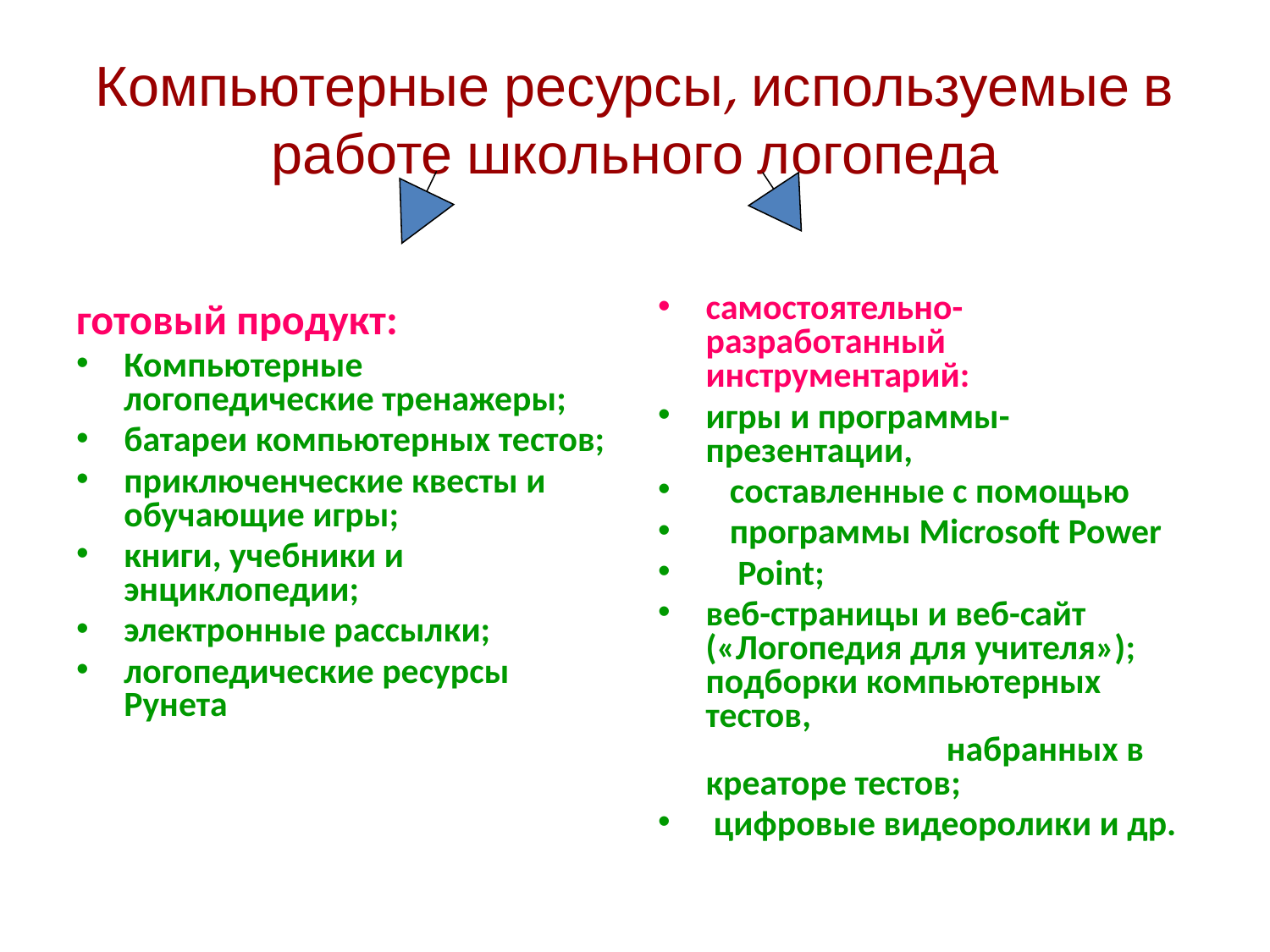

# Компьютерные ресурсы, используемые в работе школьного логопеда

самостоятельно-разработанный инструментарий:
игры и программы-презентации,
   составленные с помощью
   программы Microsoft Power
    Point;
веб-страницы и веб-сайт («Логопедия для учителя»); подборки компьютерных тестов,                                                                              набранных в креаторе тестов;
 цифровые видеоролики и др.

готовый продукт:
Компьютерные логопедические тренажеры;
батареи компьютерных тестов;
приключенческие квесты и обучающие игры;
книги, учебники и энциклопедии;
электронные рассылки;
логопедические ресурсы Рунета